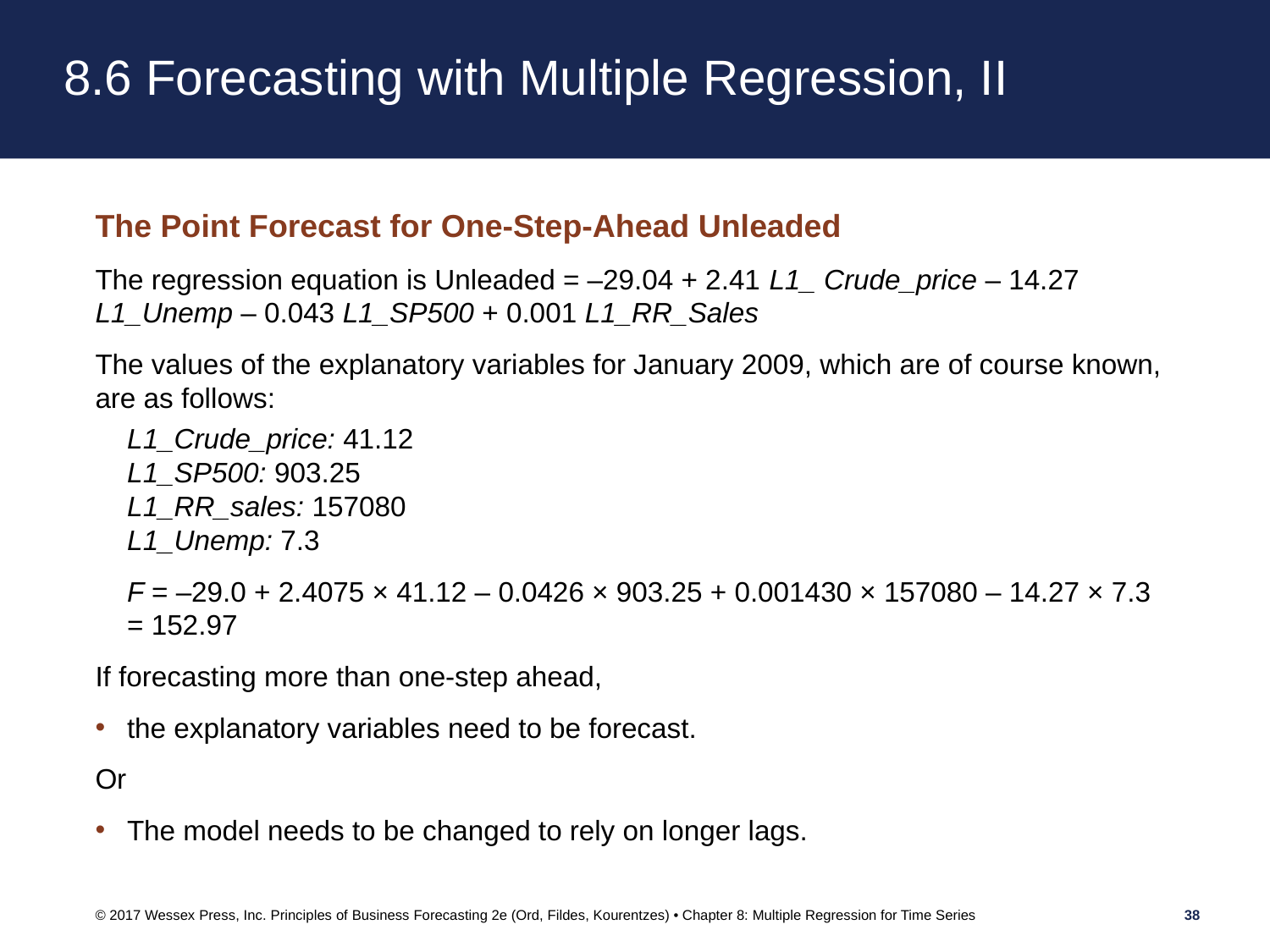

# 8.6 Forecasting with Multiple Regression, II
The Point Forecast for One-Step-Ahead Unleaded
The regression equation is Unleaded = –29.04 + 2.41 L1_ Crude_price – 14.27 L1_Unemp – 0.043 L1_SP500 + 0.001 L1_RR_Sales
The values of the explanatory variables for January 2009, which are of course known, are as follows:
L1_Crude_price: 41.12
L1_SP500: 903.25
L1_RR_sales: 157080
L1_Unemp: 7.3
F = –29.0 + 2.4075 × 41.12 – 0.0426 × 903.25 + 0.001430 × 157080 – 14.27 × 7.3 = 152.97
If forecasting more than one-step ahead,
the explanatory variables need to be forecast.
Or
The model needs to be changed to rely on longer lags.
© 2017 Wessex Press, Inc. Principles of Business Forecasting 2e (Ord, Fildes, Kourentzes) • Chapter 8: Multiple Regression for Time Series
38